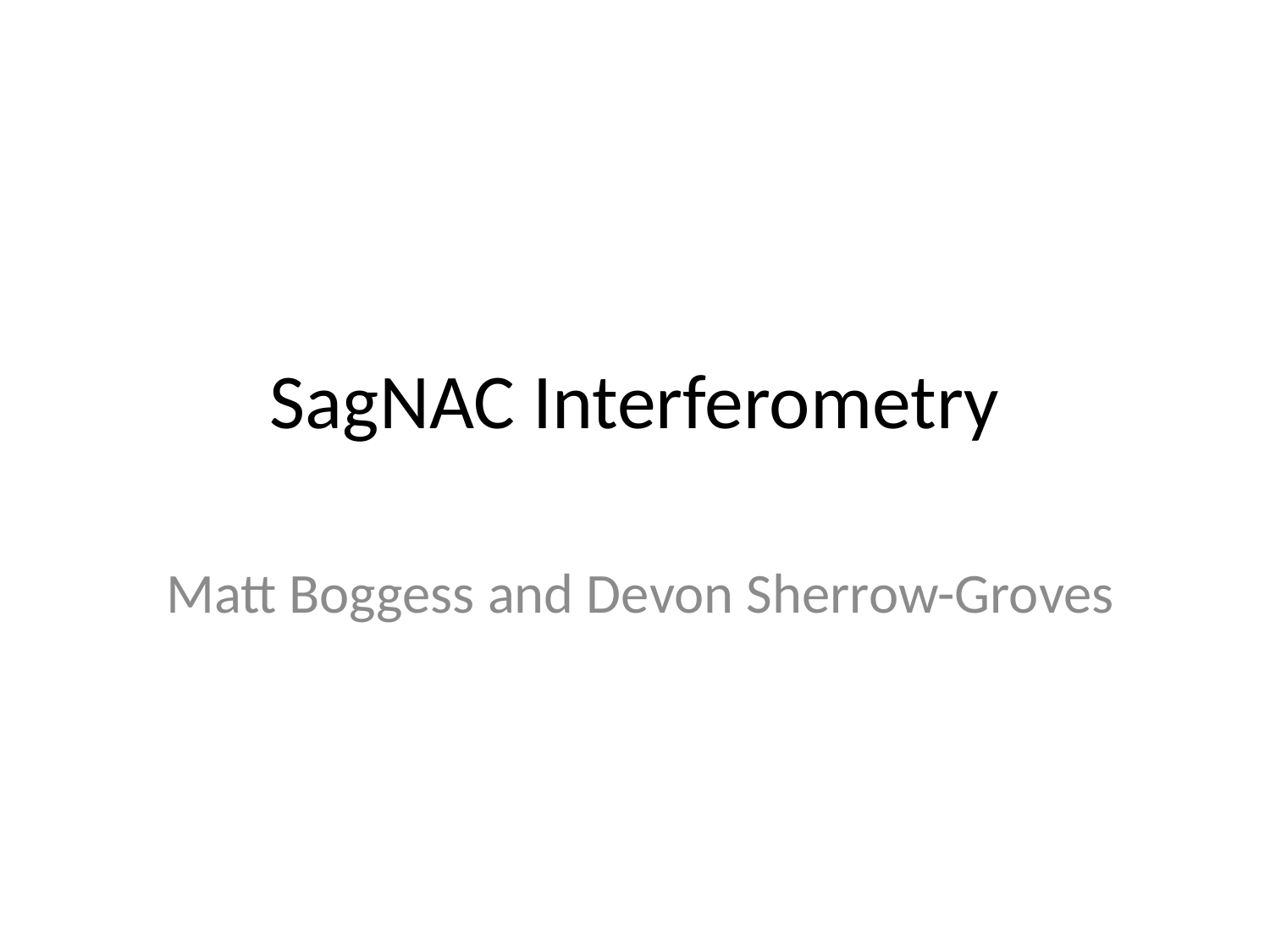

# SagNAC Interferometry
Matt Boggess and Devon Sherrow-Groves